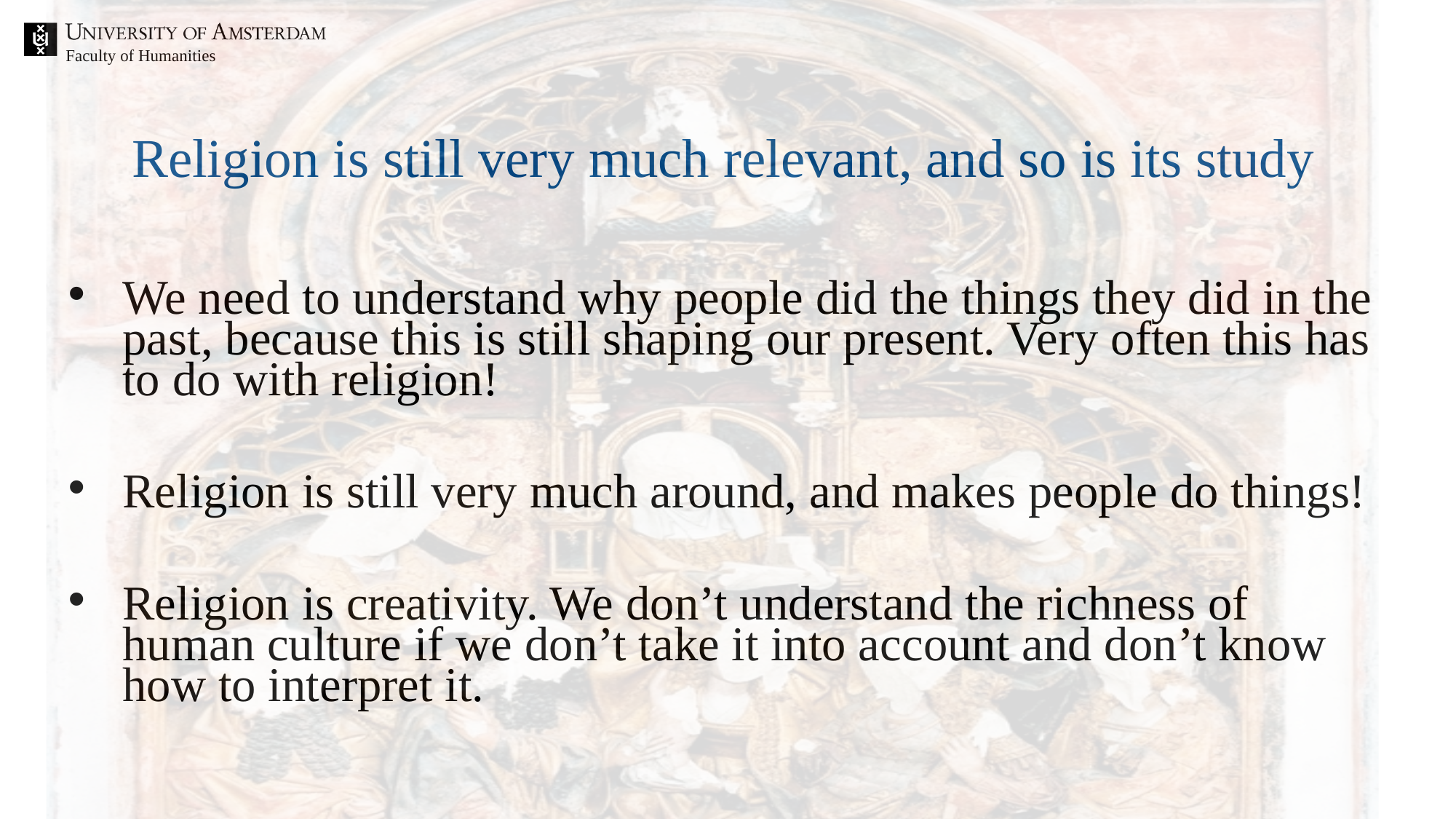

# Religion is still very much relevant, and so is its study
We need to understand why people did the things they did in the past, because this is still shaping our present. Very often this has to do with religion!

Religion is still very much around, and makes people do things!

Religion is creativity. We don’t understand the richness of human culture if we don’t take it into account and don’t know how to interpret it.